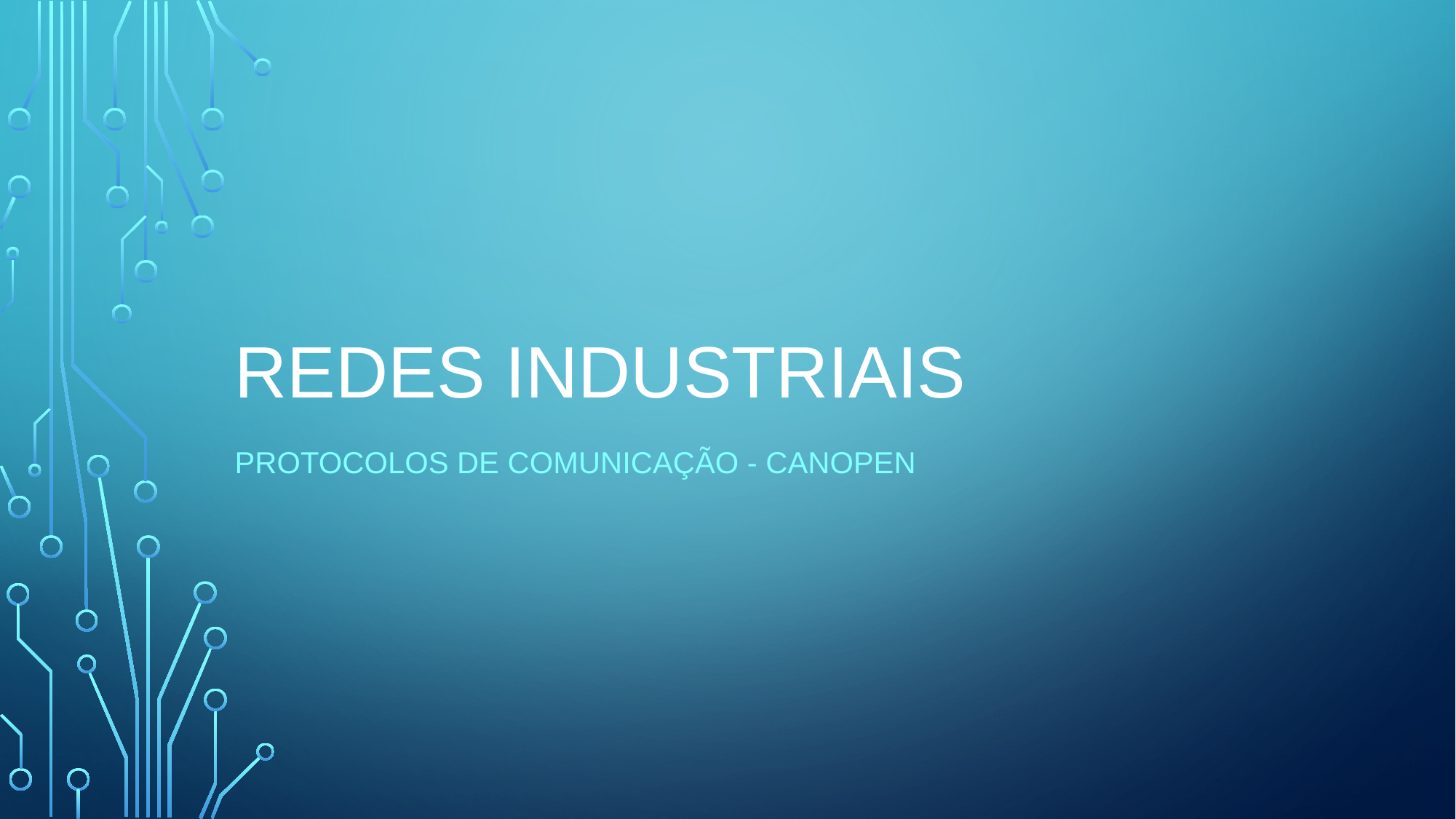

# Redes industriais
Protocolos de comunicação - CanOpen